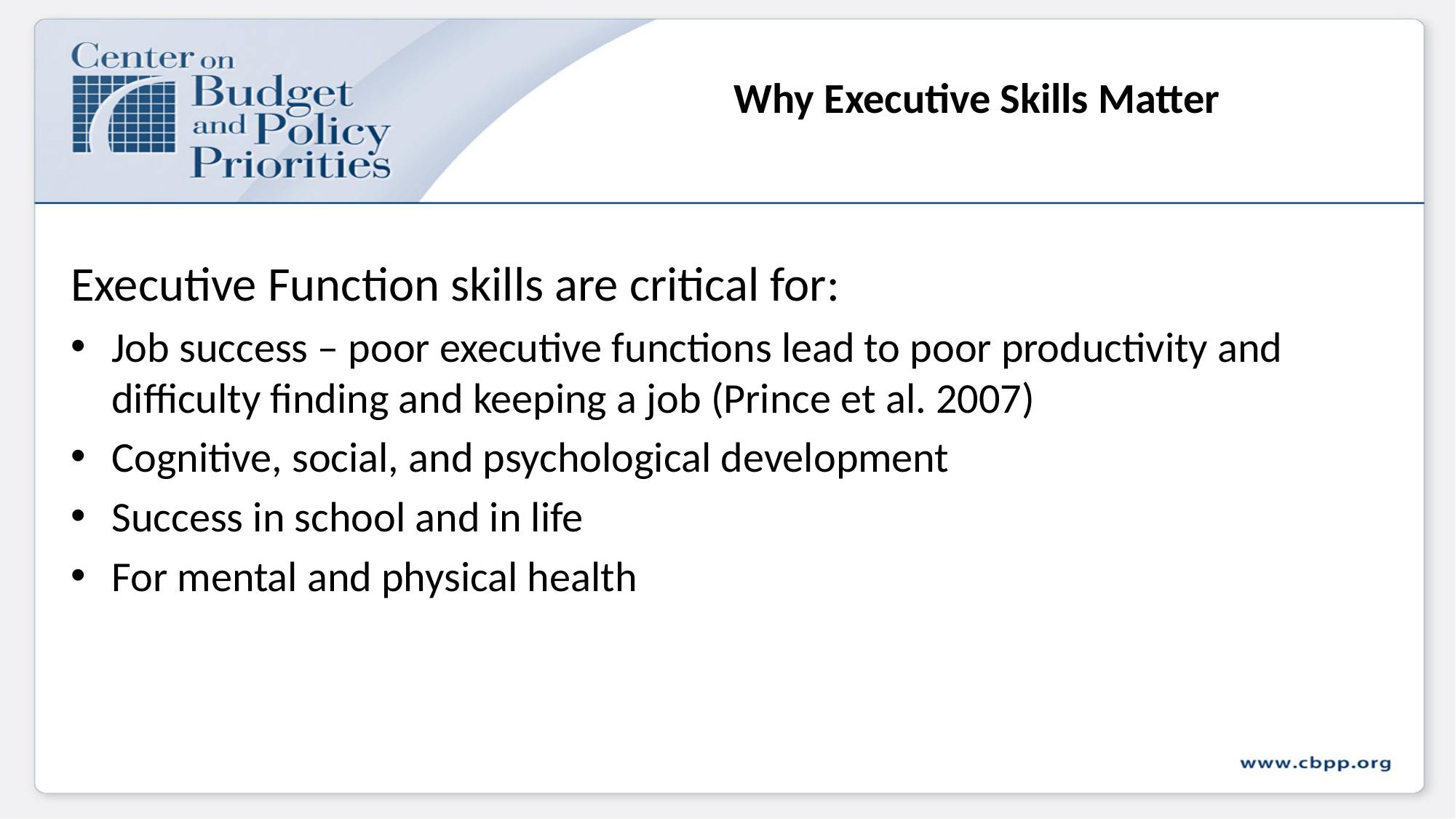

# Why Executive Skills Matter
Executive Function skills are critical for:
Job success – poor executive functions lead to poor productivity and difficulty finding and keeping a job (Prince et al. 2007)
Cognitive, social, and psychological development
Success in school and in life
For mental and physical health